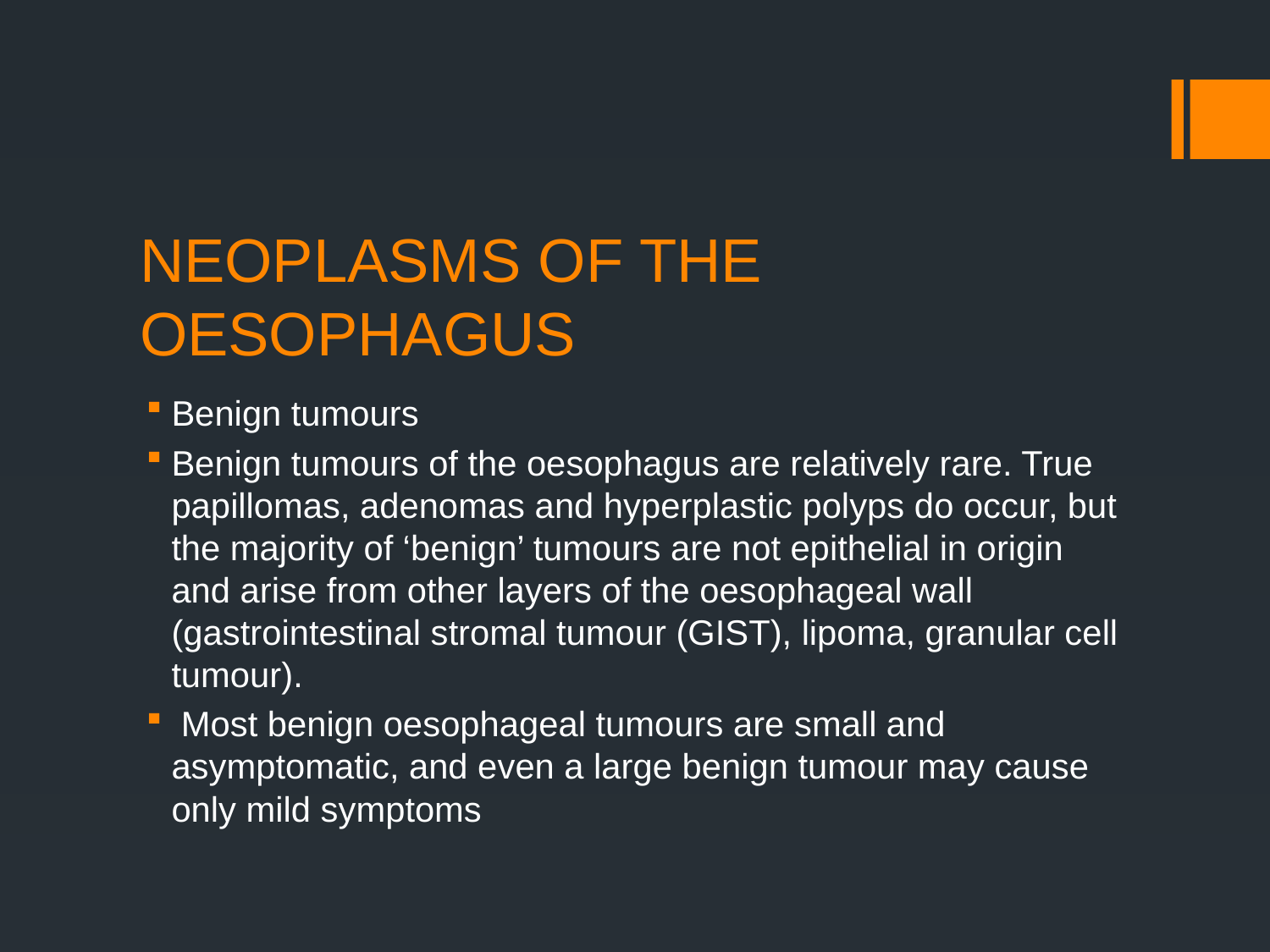

# NEOPLASMS OF THE OESOPHAGUS
Benign tumours
Benign tumours of the oesophagus are relatively rare. True papillomas, adenomas and hyperplastic polyps do occur, but the majority of ‘benign’ tumours are not epithelial in origin and arise from other layers of the oesophageal wall (gastrointestinal stromal tumour (GIST), lipoma, granular cell tumour).
 Most benign oesophageal tumours are small and asymptomatic, and even a large benign tumour may cause only mild symptoms